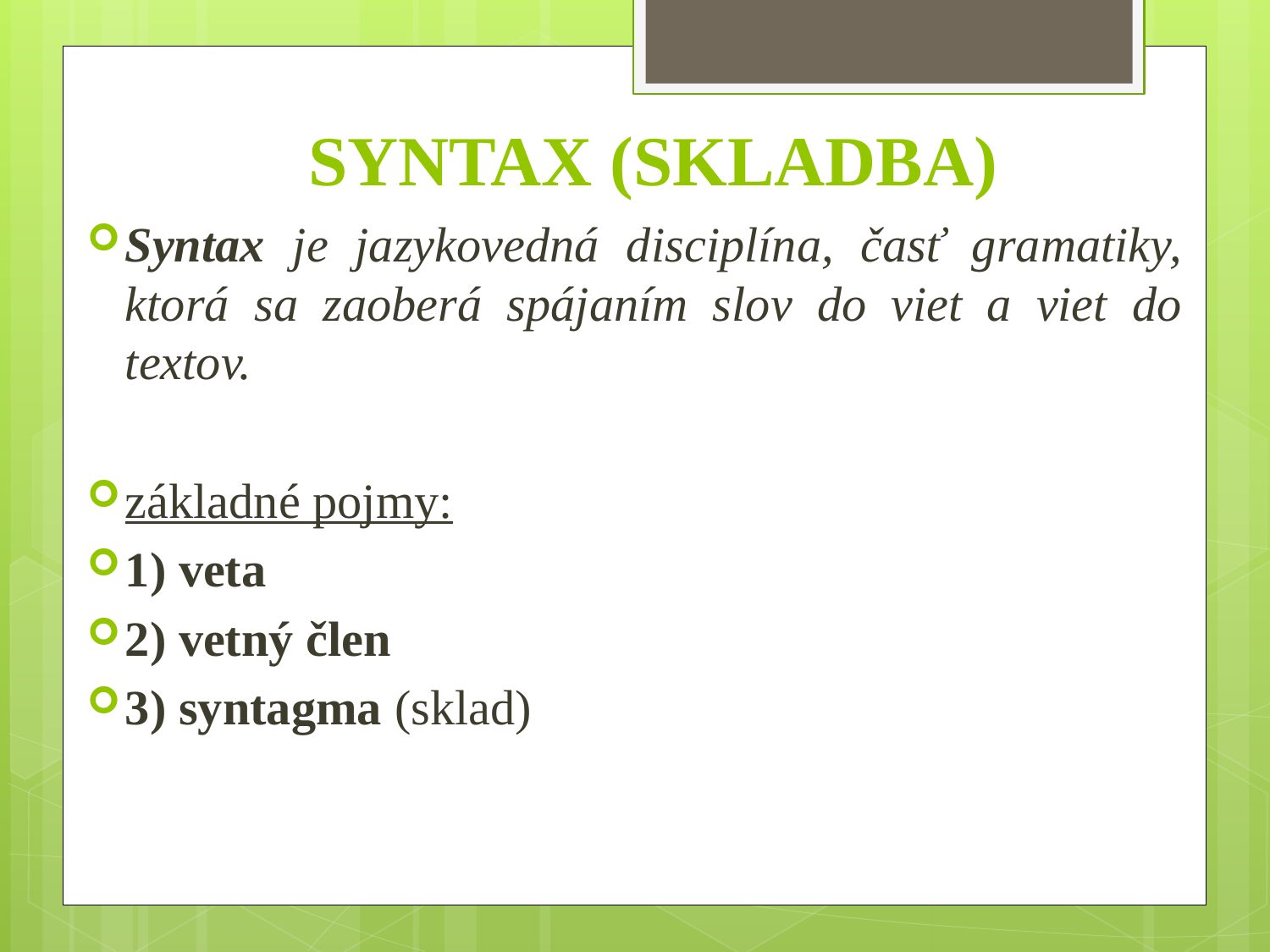

# SYNTAX (SKLADBA)
Syntax je jazykovedná disciplína, časť gramatiky, ktorá sa zaoberá spájaním slov do viet a viet do textov.

základné pojmy:
1) veta
2) vetný člen
3) syntagma (sklad)